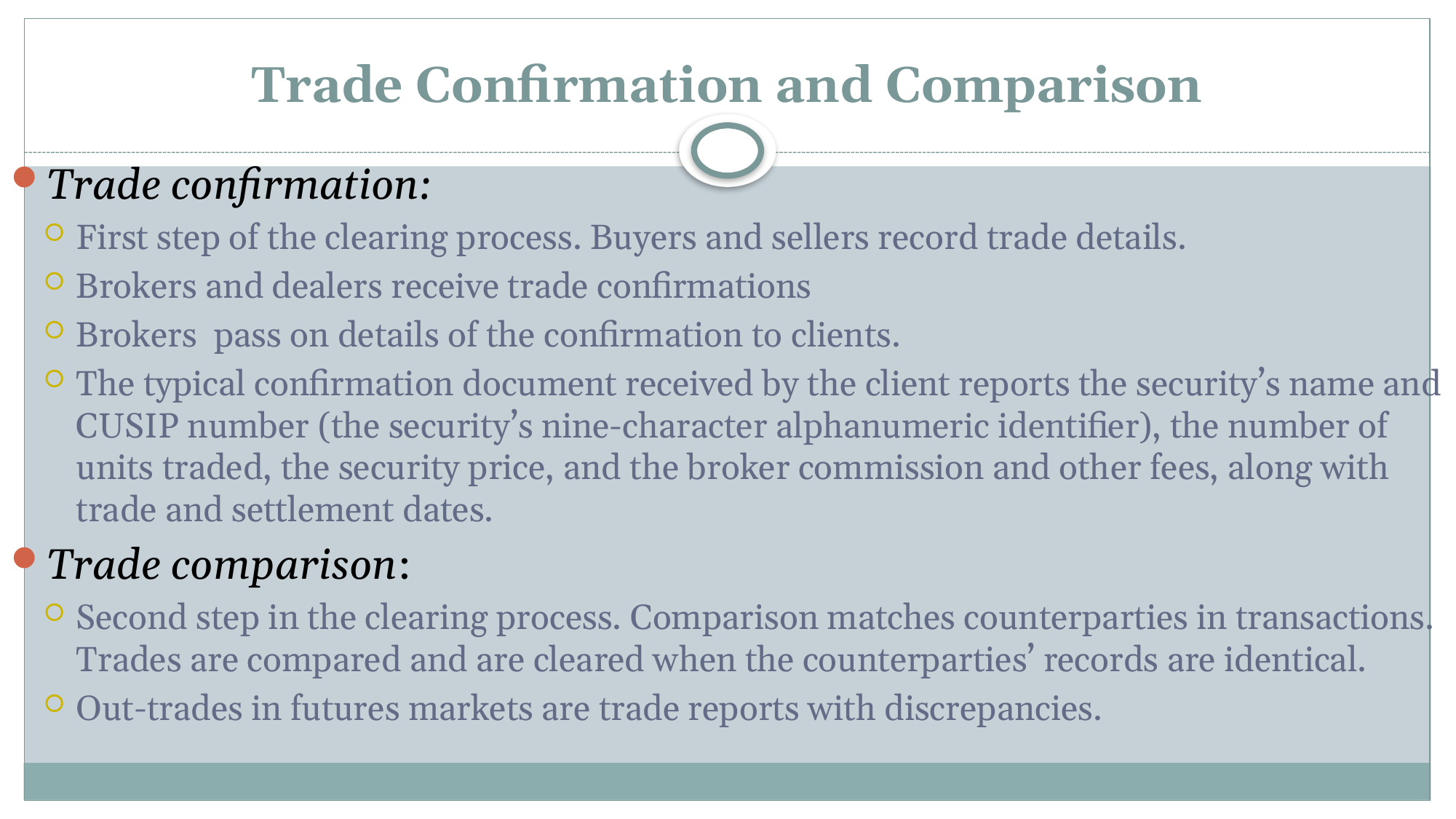

# Trade Confirmation and Comparison
Trade confirmation:
First step of the clearing process. Buyers and sellers record trade details.
Brokers and dealers receive trade confirmations
Brokers  pass on details of the confirmation to clients.
The typical confirmation document received by the client reports the security’s name and CUSIP number (the security’s nine-character alphanumeric identifier), the number of units traded, the security price, and the broker commission and other fees, along with trade and settlement dates.
Trade comparison:
Second step in the clearing process. Comparison matches counterparties in transactions. Trades are compared and are cleared when the counterparties’ records are identical.
Out-trades in futures markets are trade reports with discrepancies.